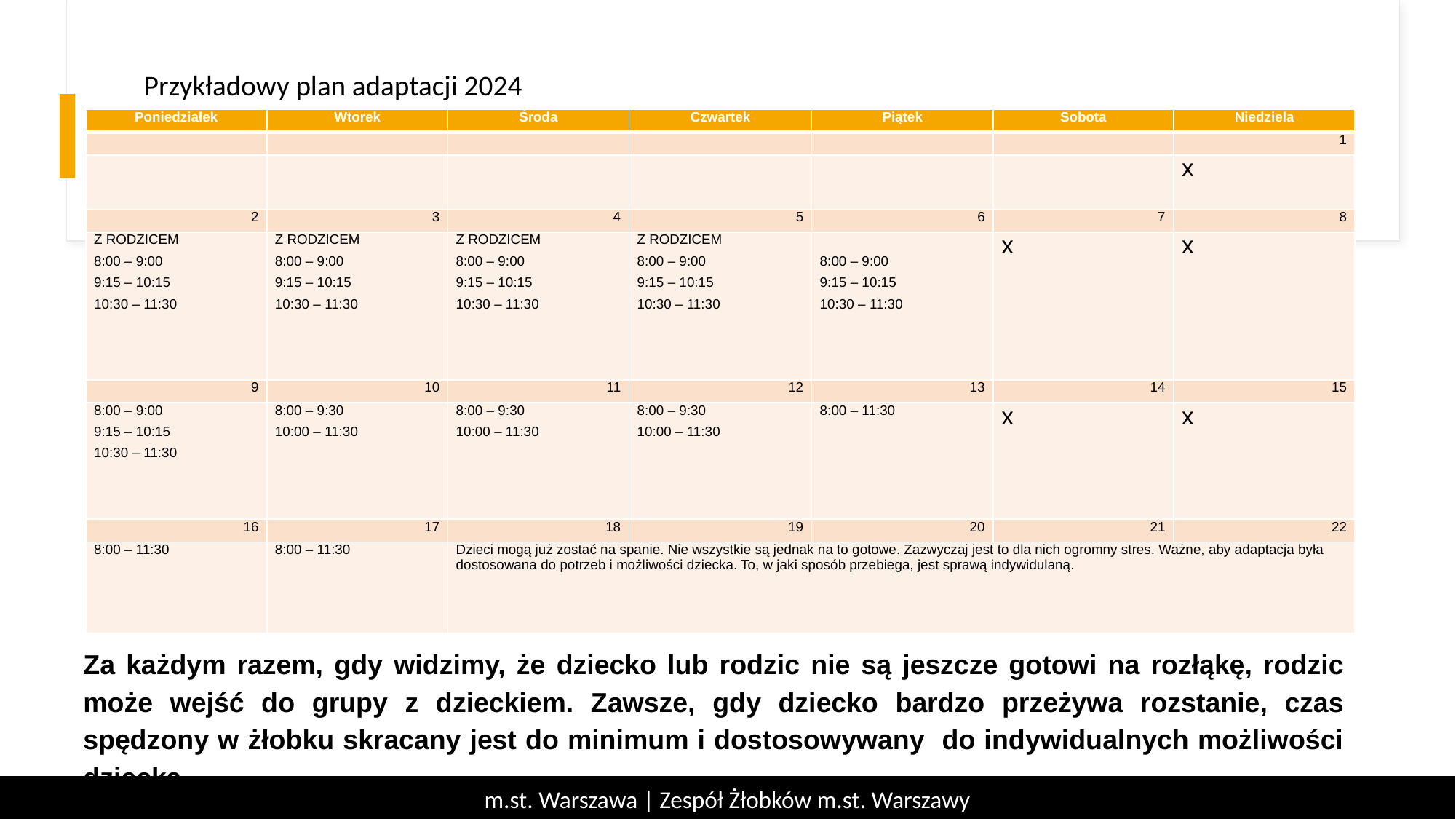

# Przykładowy plan adaptacji 2024
| Poniedziałek | Wtorek | Środa | Czwartek | Piątek | Sobota | Niedziela |
| --- | --- | --- | --- | --- | --- | --- |
|  |  |  |  |  |  | 1 |
|  |  |  |  |  |  | x |
| 2 | 3 | 4 | 5 | 6 | 7 | 8 |
| Z RODZICEM 8:00 – 9:00 9:15 – 10:15 10:30 – 11:30 | Z RODZICEM 8:00 – 9:00 9:15 – 10:15 10:30 – 11:30 | Z RODZICEM 8:00 – 9:00 9:15 – 10:15 10:30 – 11:30 | Z RODZICEM 8:00 – 9:00 9:15 – 10:15 10:30 – 11:30 | 8:00 – 9:00 9:15 – 10:15 10:30 – 11:30 | x | x |
| 9 | 10 | 11 | 12 | 13 | 14 | 15 |
| 8:00 – 9:00 9:15 – 10:15 10:30 – 11:30 | 8:00 – 9:30 10:00 – 11:30 | 8:00 – 9:30 10:00 – 11:30 | 8:00 – 9:30 10:00 – 11:30 | 8:00 – 11:30 | x | x |
| 16 | 17 | 18 | 19 | 20 | 21 | 22 |
| 8:00 – 11:30 | 8:00 – 11:30 | Dzieci mogą już zostać na spanie. Nie wszystkie są jednak na to gotowe. Zazwyczaj jest to dla nich ogromny stres. Ważne, aby adaptacja była dostosowana do potrzeb i możliwości dziecka. To, w jaki sposób przebiega, jest sprawą indywidulaną. |  |  |  |  |

Za każdym razem, gdy widzimy, że dziecko lub rodzic nie są jeszcze gotowi na rozłąkę, rodzic może wejść do grupy z dzieckiem. Zawsze, gdy dziecko bardzo przeżywa rozstanie, czas spędzony w żłobku skracany jest do minimum i dostosowywany  do indywidualnych możliwości dziecka.

m.st. Warszawa | Zespół Żłobków m.st. Warszawy